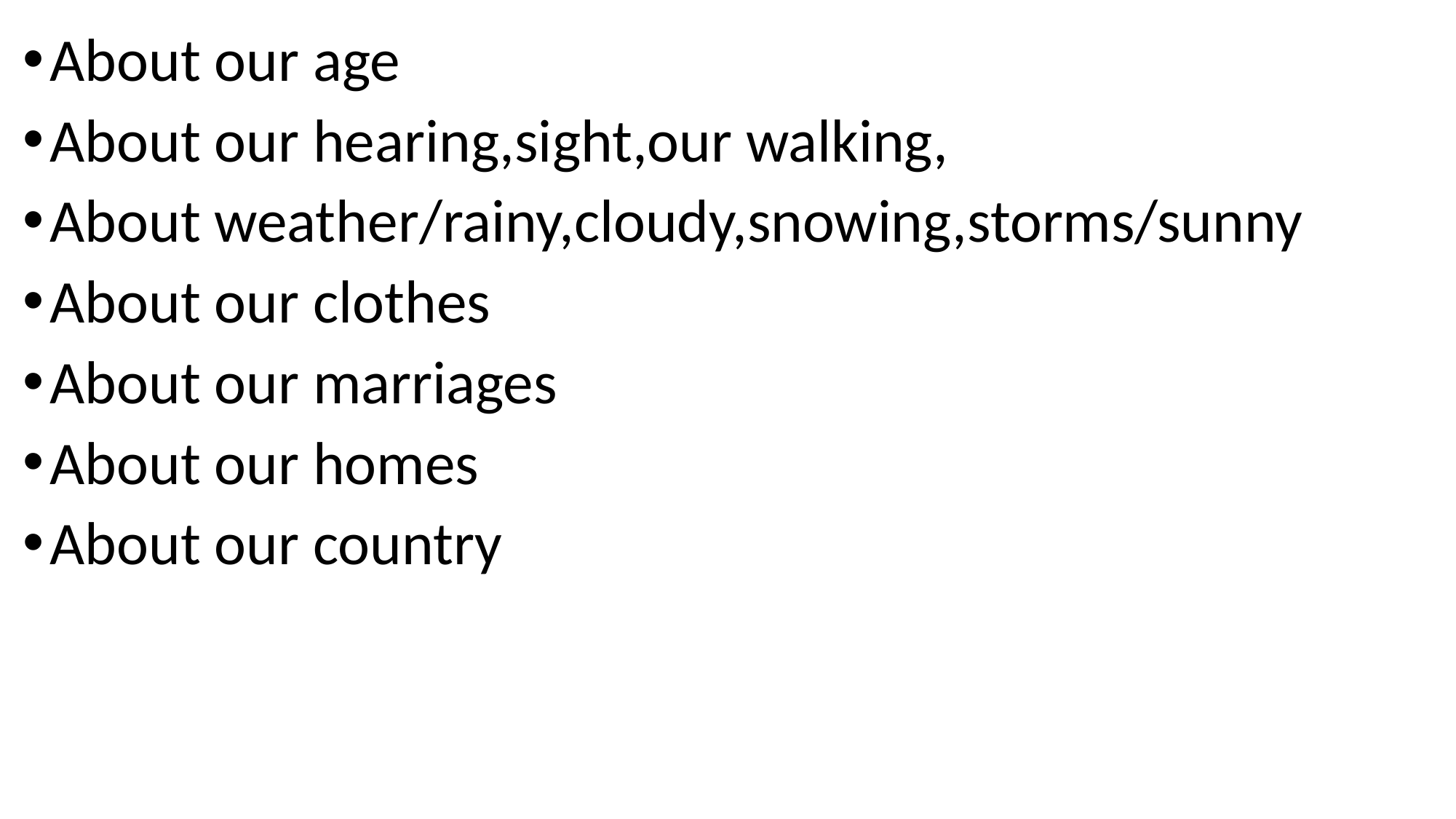

About our age
About our hearing,sight,our walking,
About weather/rainy,cloudy,snowing,storms/sunny
About our clothes
About our marriages
About our homes
About our country